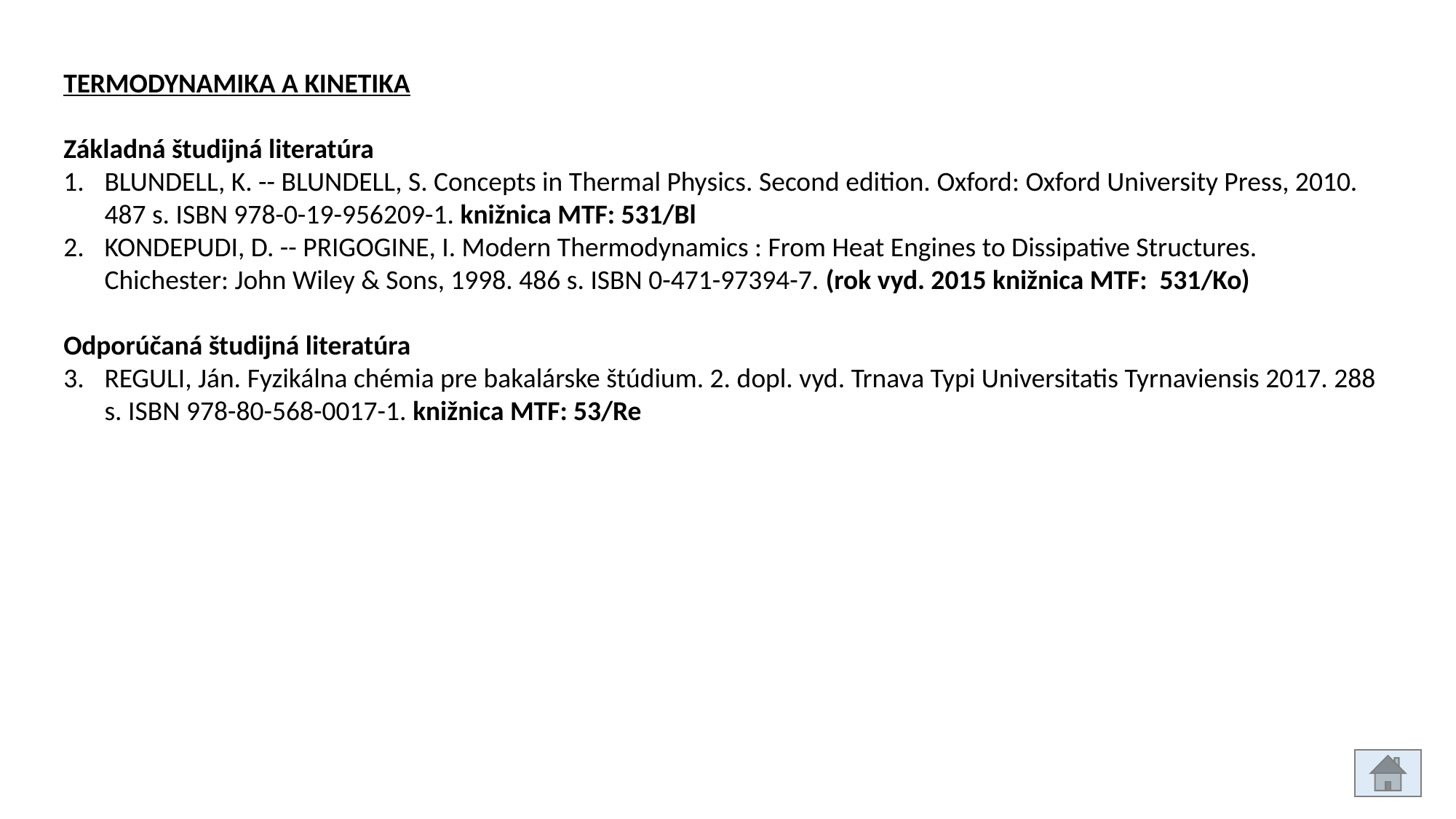

TERMODYNAMIKA A KINETIKA

Základná študijná literatúra
BLUNDELL, K. -- BLUNDELL, S. Concepts in Thermal Physics. Second edition. Oxford: Oxford University Press, 2010. 487 s. ISBN 978-0-19-956209-1. knižnica MTF: 531/Bl
KONDEPUDI, D. -- PRIGOGINE, I. Modern Thermodynamics : From Heat Engines to Dissipative Structures. Chichester: John Wiley & Sons, 1998. 486 s. ISBN 0-471-97394-7. (rok vyd. 2015 knižnica MTF:  531/Ko)

Odporúčaná študijná literatúra
REGULI, Ján. Fyzikálna chémia pre bakalárske štúdium. 2. dopl. vyd. Trnava Typi Universitatis Tyrnaviensis 2017. 288 s. ISBN 978-80-568-0017-1. knižnica MTF: 53/Re